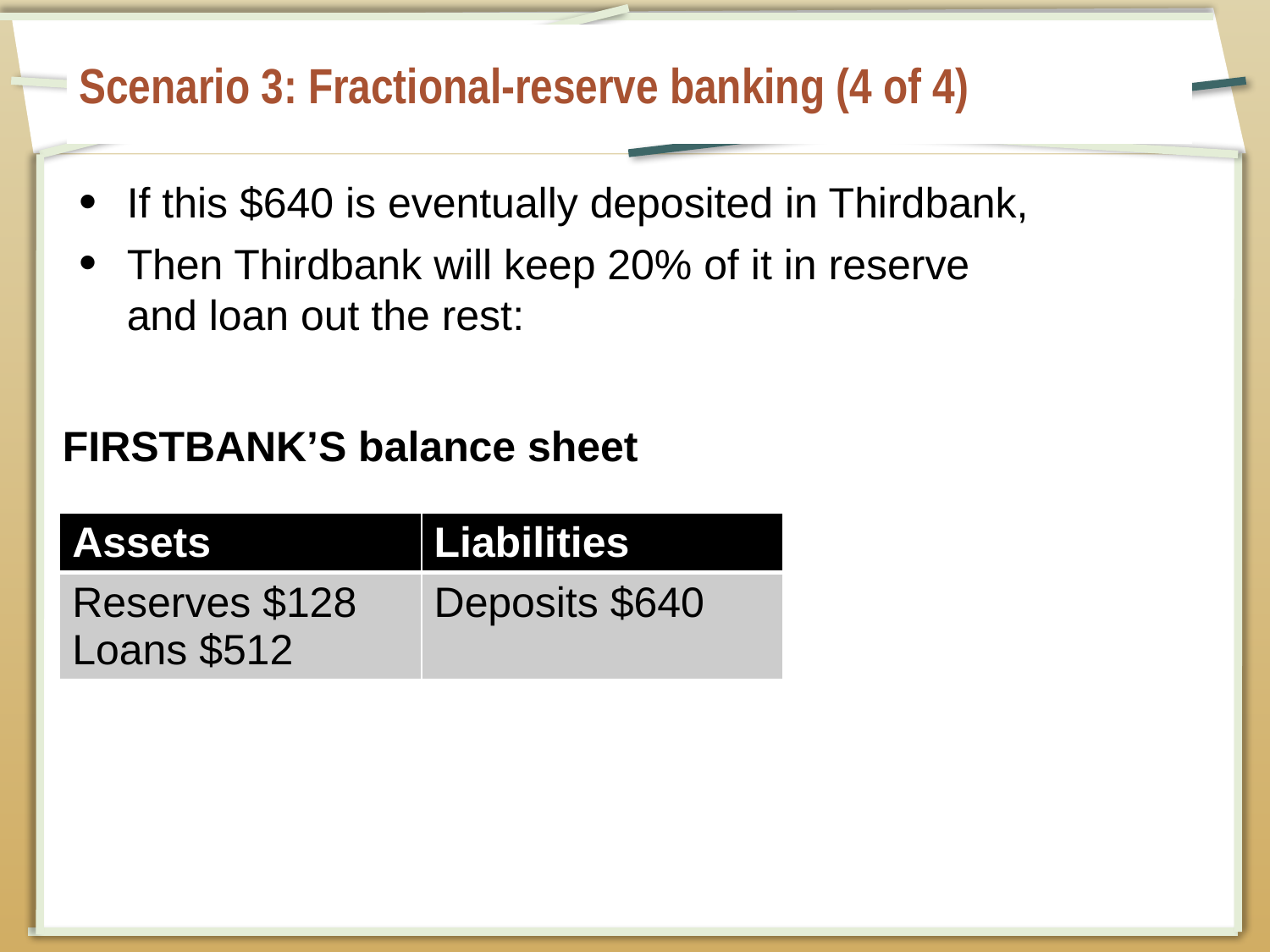

# Scenario 3: Fractional-reserve banking (4 of 4)
If this $640 is eventually deposited in Thirdbank,
Then Thirdbank will keep 20% of it in reserve
and loan out the rest:
FIRSTBANK’S balance sheet
| Assets | Liabilities |
| --- | --- |
| Reserves $128 Loans $512 | Deposits $640 |